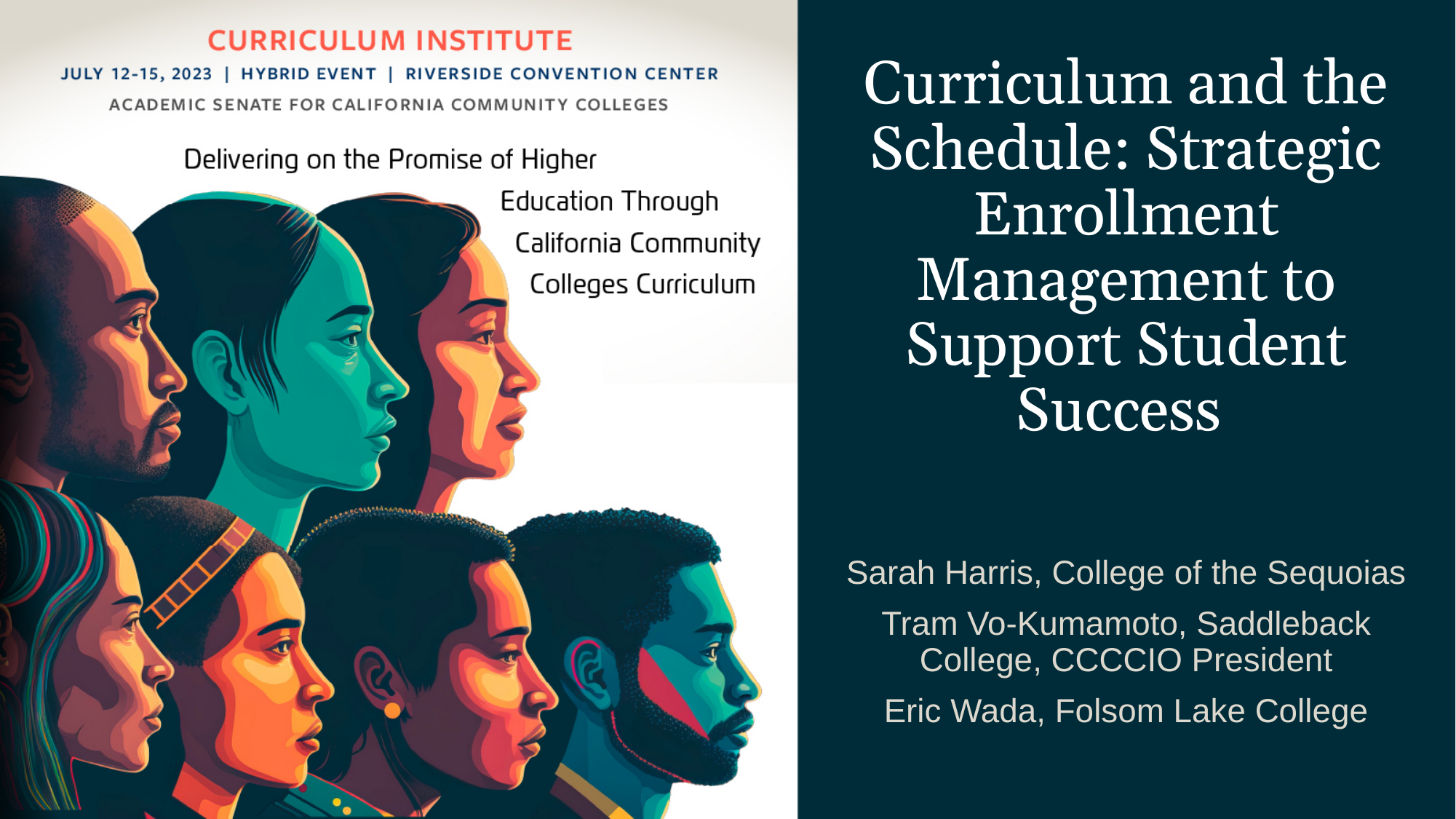

# Curriculum and the Schedule: Strategic Enrollment Management to Support Student Success
Sarah Harris, College of the Sequoias
Tram Vo-Kumamoto, Saddleback College, CCCCIO President
Eric Wada, Folsom Lake College